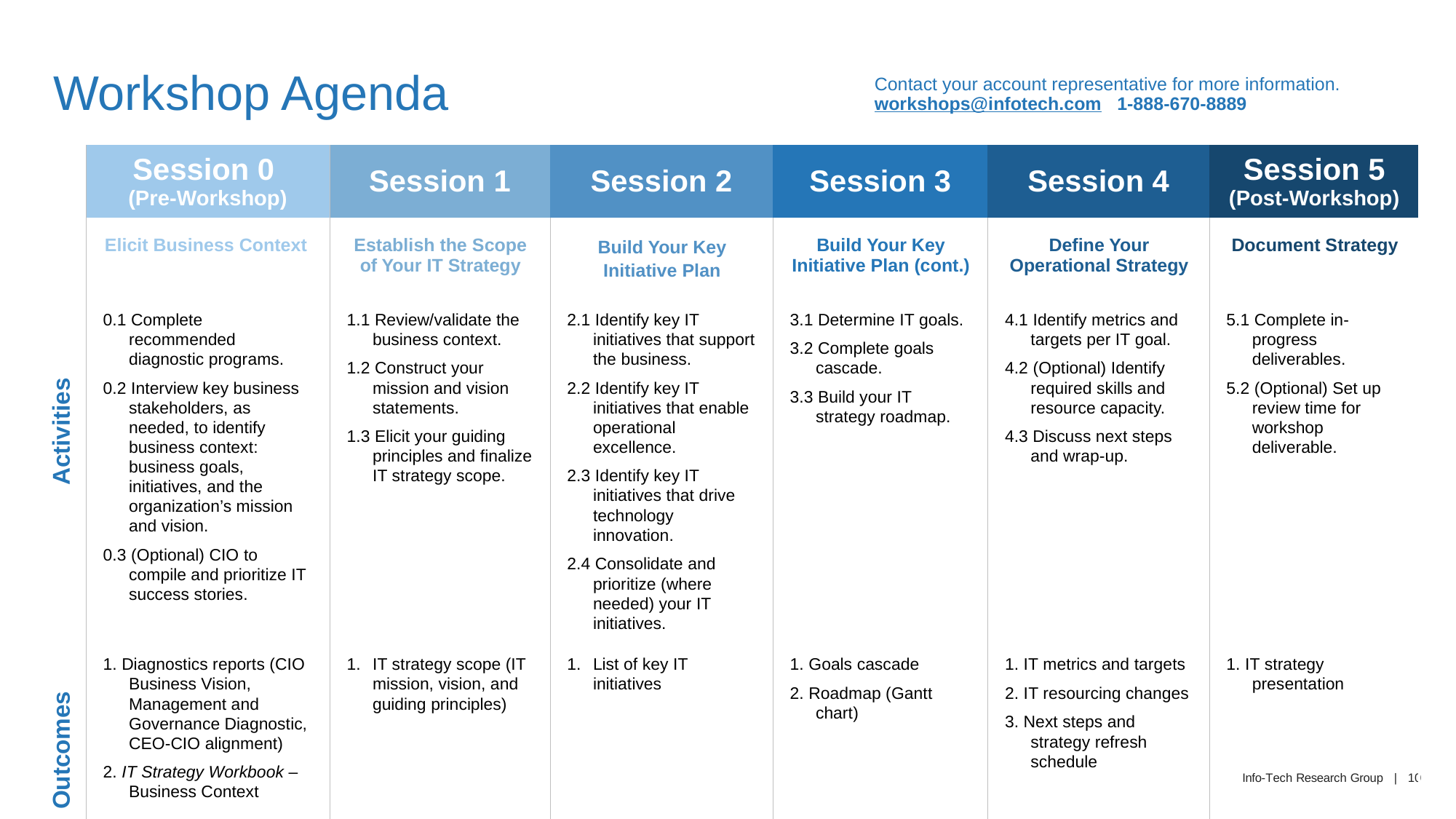

Workshop Agenda
Contact your account representative for more information.
workshops@infotech.com   1-888-670-8889
|  | Session 0 (Pre-Workshop) | Session 1 | Session 2 | Session 3 | Session 4 | Session 5 (Post-Workshop) |
| --- | --- | --- | --- | --- | --- | --- |
| Activities | Elicit Business Context | Establish the Scope of Your IT Strategy | Build Your Key Initiative Plan | Build Your Key Initiative Plan (cont.) | Define Your Operational Strategy | Document Strategy |
|  | 0.1 Complete recommended diagnostic programs. 0.2 Interview key business stakeholders, as needed, to identify business context: business goals, initiatives, and the organization’s mission and vision. 0.3 (Optional) CIO to compile and prioritize IT success stories. | 1.1 Review/validate the business context. 1.2 Construct your mission and vision statements. 1.3 Elicit your guiding principles and finalize IT strategy scope. | 2.1 Identify key IT initiatives that support the business. 2.2 Identify key IT initiatives that enable operational excellence. 2.3 Identify key IT initiatives that drive technology innovation. 2.4 Consolidate and prioritize (where needed) your IT initiatives. | 3.1 Determine IT goals. 3.2 Complete goals cascade. 3.3 Build your IT strategy roadmap. | 4.1 Identify metrics and targets per IT goal. 4.2 (Optional) Identify required skills and resource capacity. 4.3 Discuss next steps and wrap-up. | 5.1 Complete in-progress deliverables. 5.2 (Optional) Set up review time for workshop deliverable. |
| Outcomes | 1. Diagnostics reports (CIO Business Vision, Management and Governance Diagnostic, CEO-CIO alignment) 2. IT Strategy Workbook – Business Context | 1. IT strategy scope (IT mission, vision, and guiding principles) | 1. List of key IT initiatives | 1. Goals cascade 2. Roadmap (Gantt chart) | 1. IT metrics and targets 2. IT resourcing changes 3. Next steps and strategy refresh schedule | 1. IT strategy presentation |